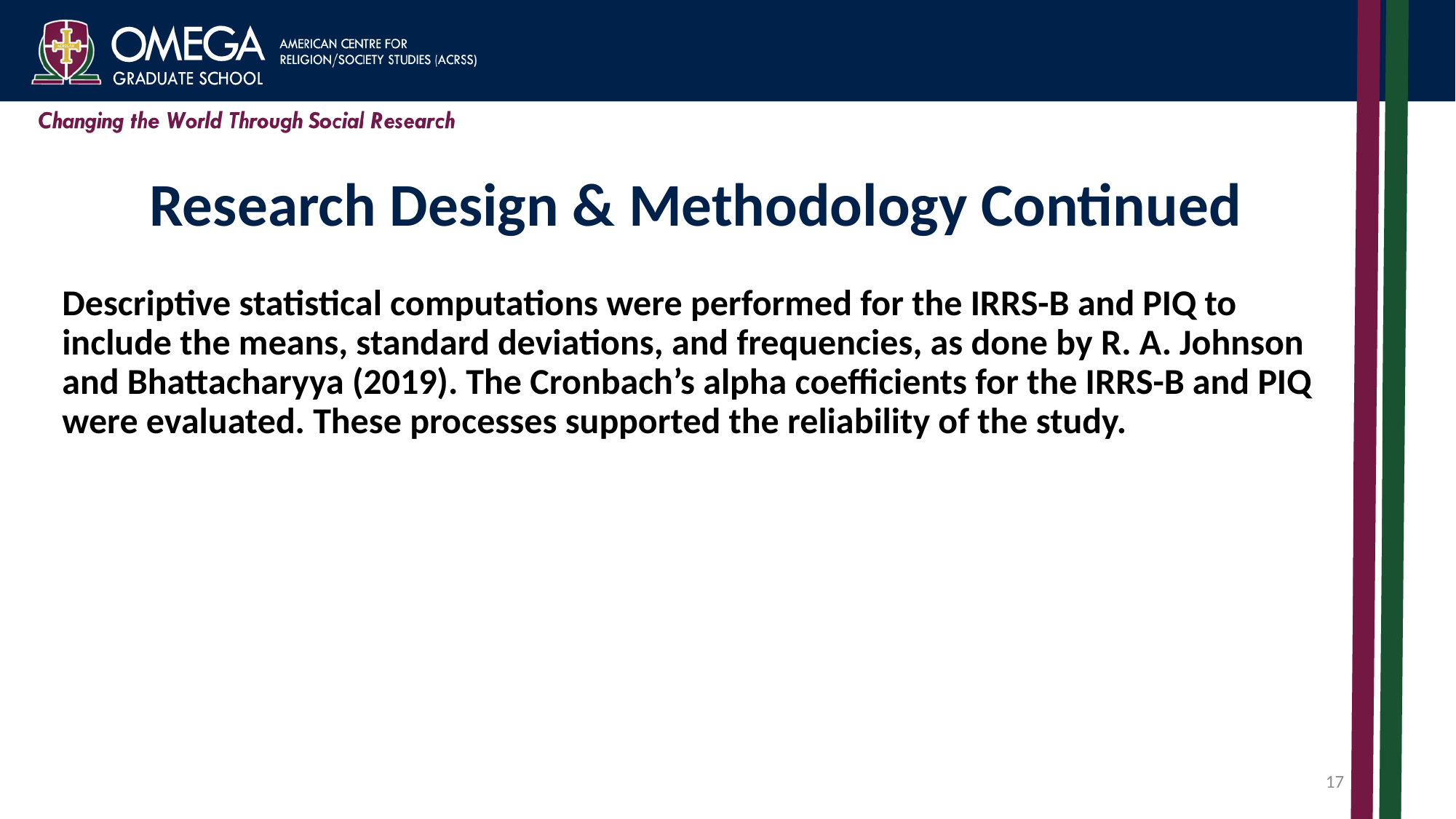

# Research Design & Methodology Continued
Descriptive statistical computations were performed for the IRRS-B and PIQ to include the means, standard deviations, and frequencies, as done by R. A. Johnson and Bhattacharyya (2019). The Cronbach’s alpha coefficients for the IRRS-B and PIQ were evaluated. These processes supported the reliability of the study.

17